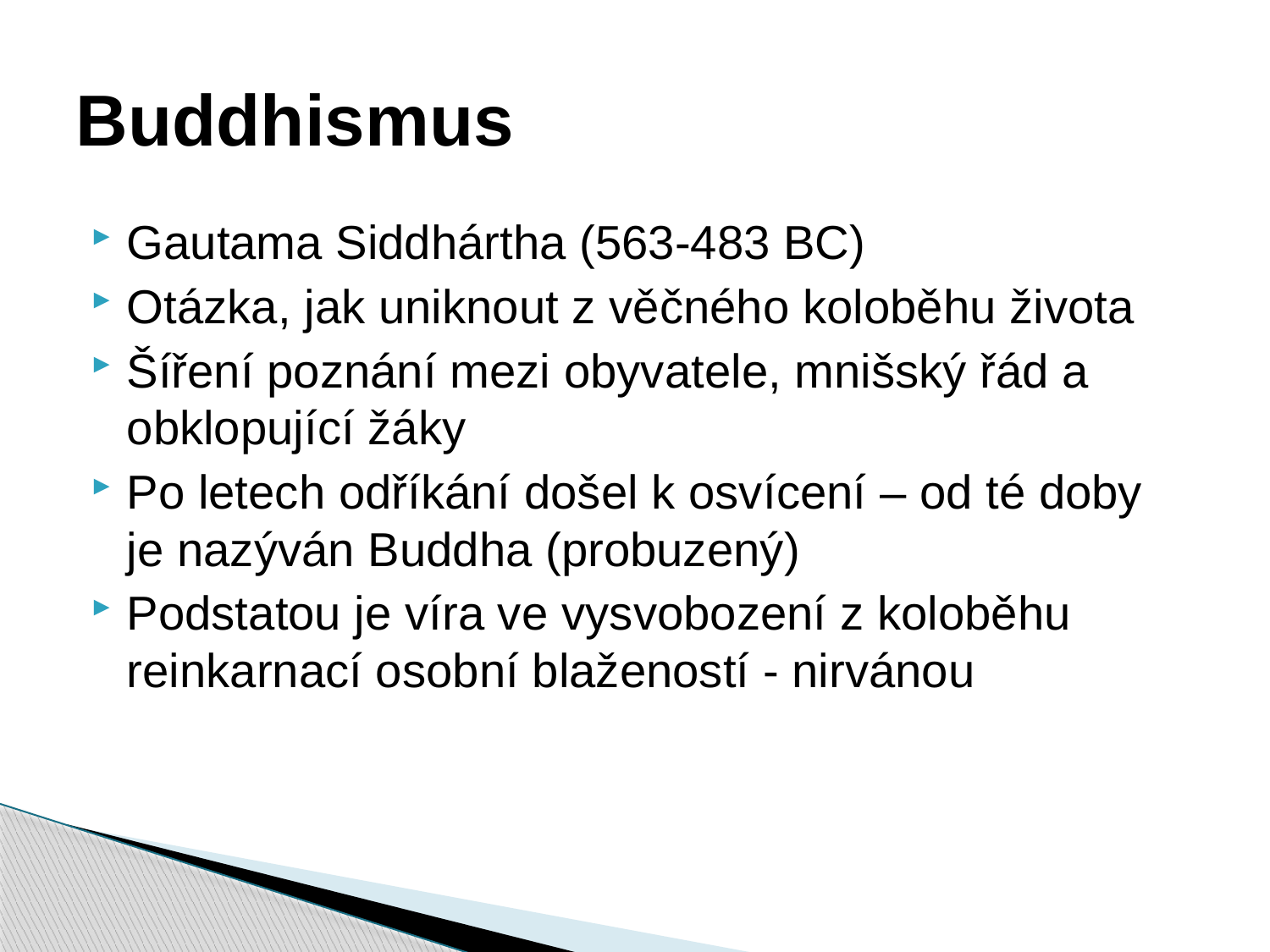

# Buddhismus
Gautama Siddhártha (563-483 BC)
Otázka, jak uniknout z věčného koloběhu života
Šíření poznání mezi obyvatele, mnišský řád a obklopující žáky
Po letech odříkání došel k osvícení – od té doby je nazýván Buddha (probuzený)
Podstatou je víra ve vysvobození z koloběhu reinkarnací osobní blažeností - nirvánou